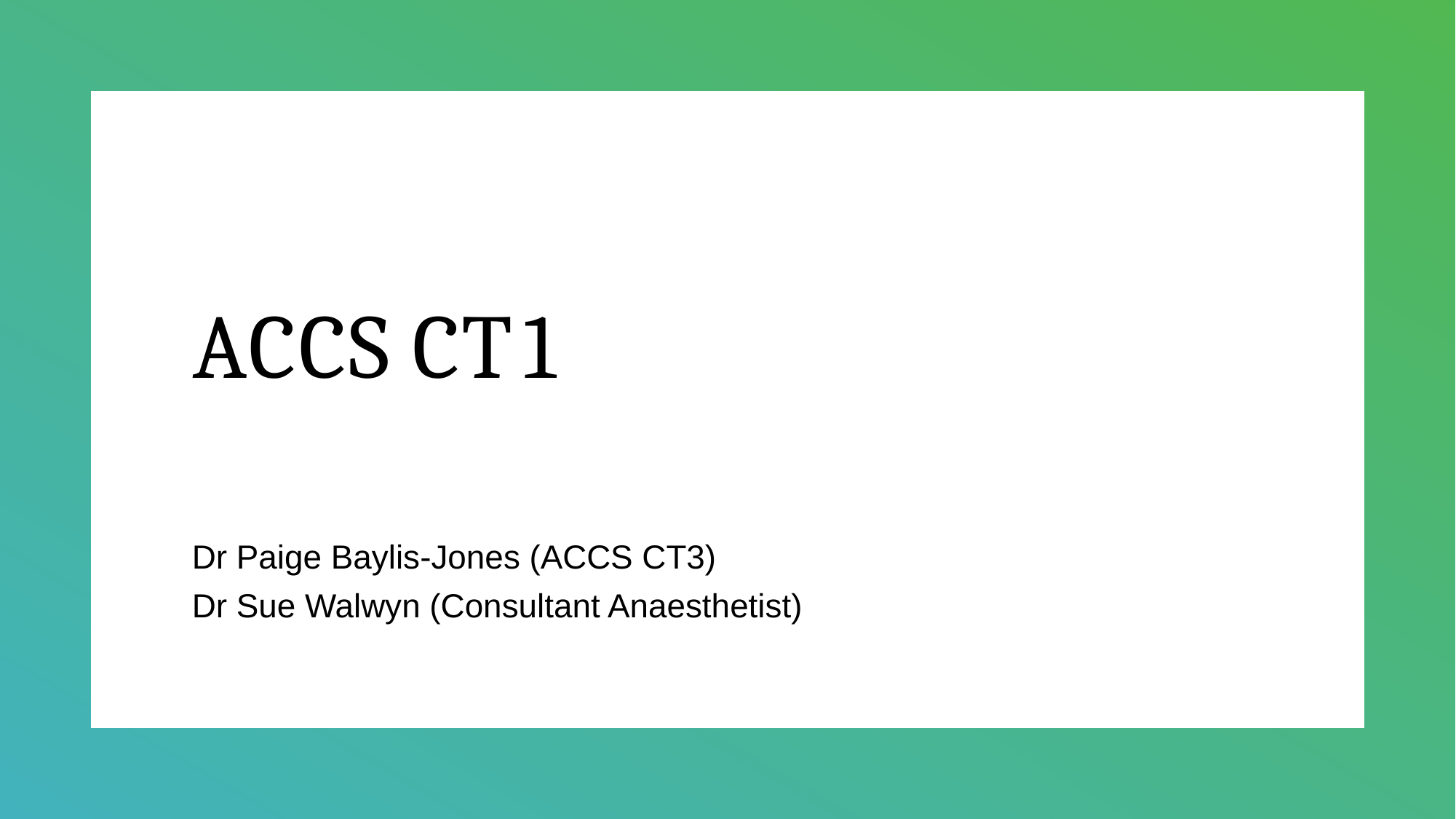

ACCS CT1

Dr Paige Baylis-Jones (ACCS CT3)
Dr Sue Walwyn (Consultant Anaesthetist)